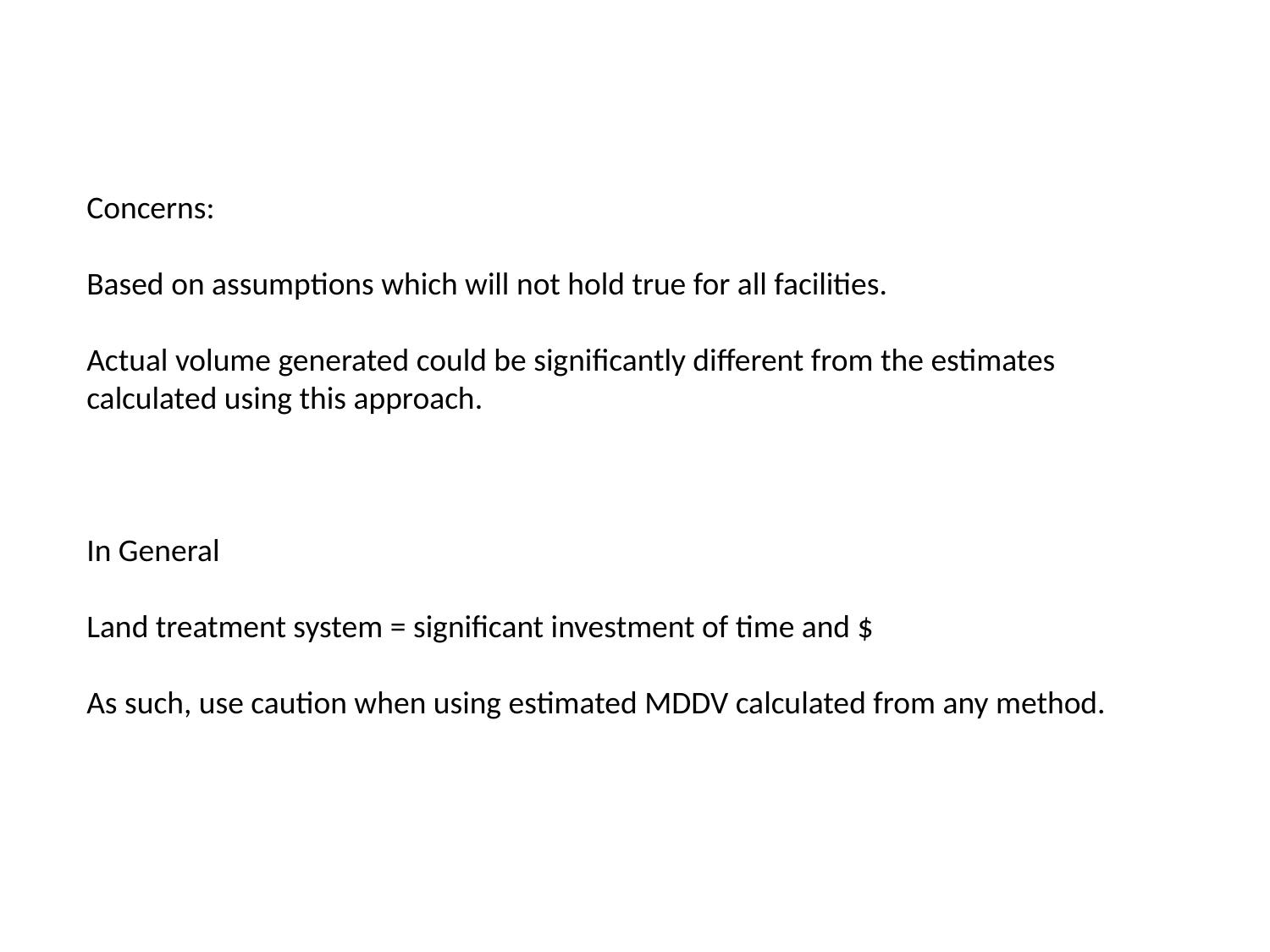

Concerns:

Based on assumptions which will not hold true for all facilities.

Actual volume generated could be significantly different from the estimates calculated using this approach.

In General

Land treatment system = significant investment of time and $

As such, use caution when using estimated MDDV calculated from any method.